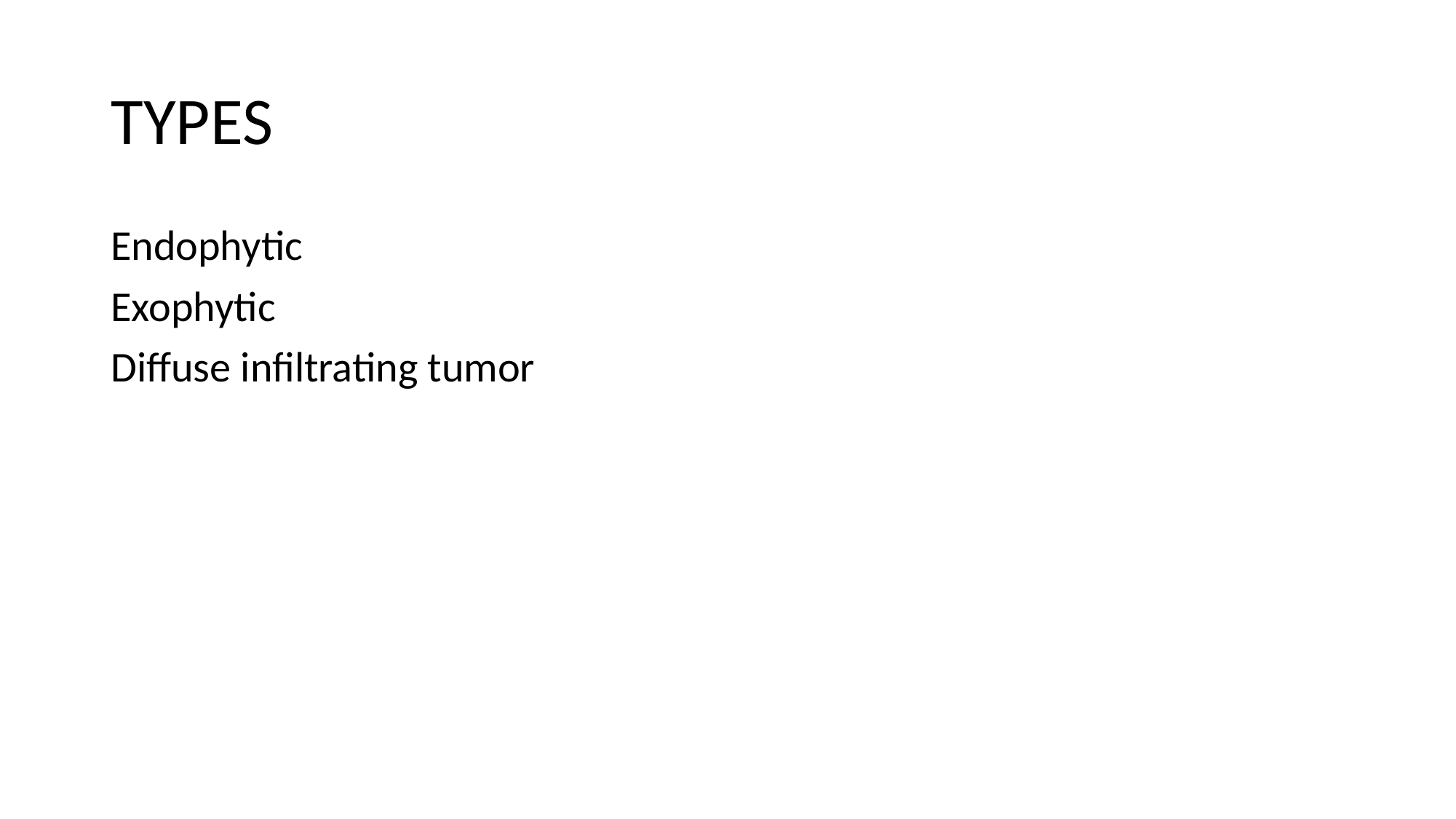

# TYPES
Endophytic
Exophytic
Diffuse infiltrating tumor